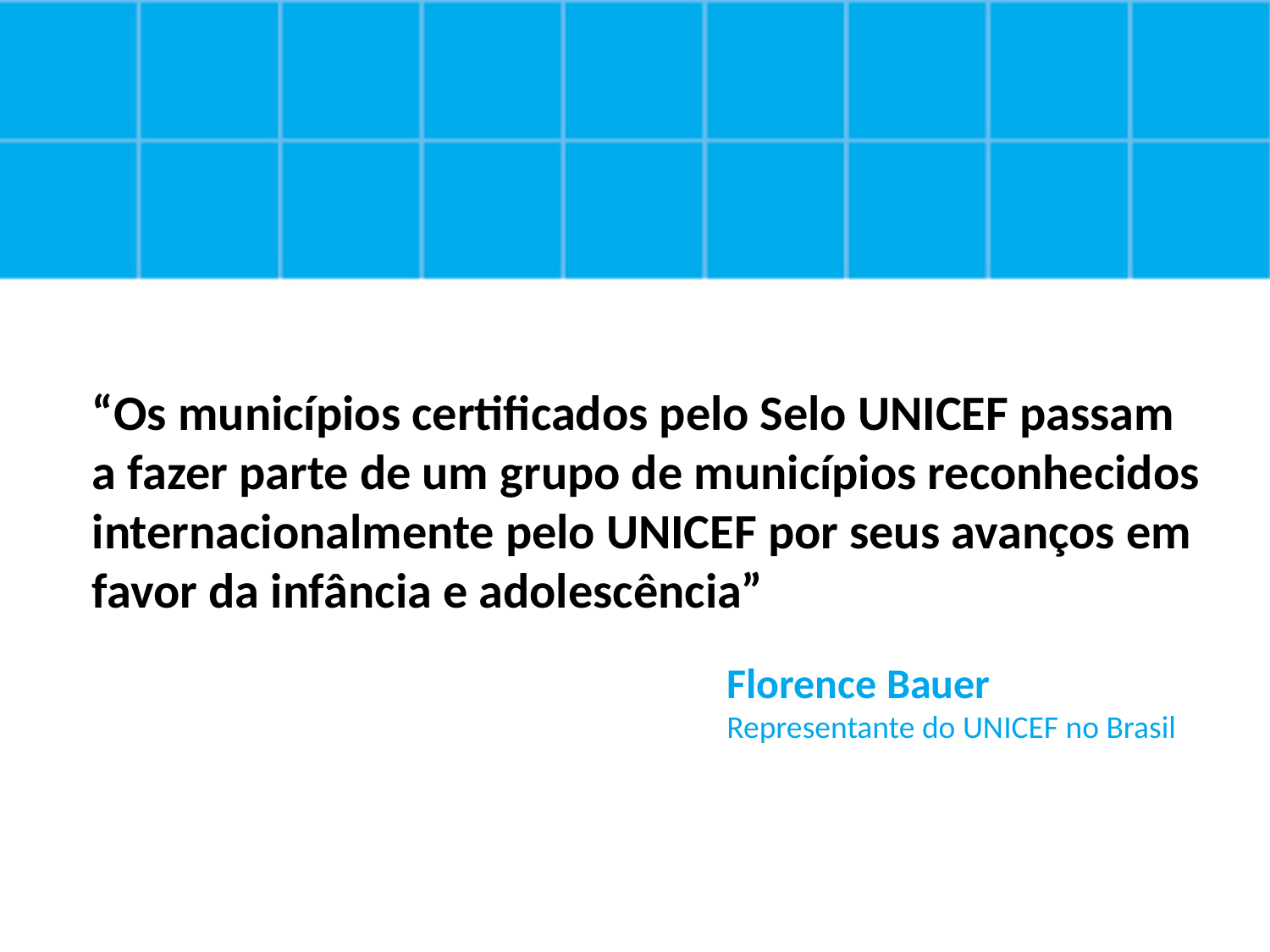

“Os municípios certificados pelo Selo UNICEF passam a fazer parte de um grupo de municípios reconhecidos internacionalmente pelo UNICEF por seus avanços em favor da infância e adolescência”

Florence Bauer
Representante do UNICEF no Brasil